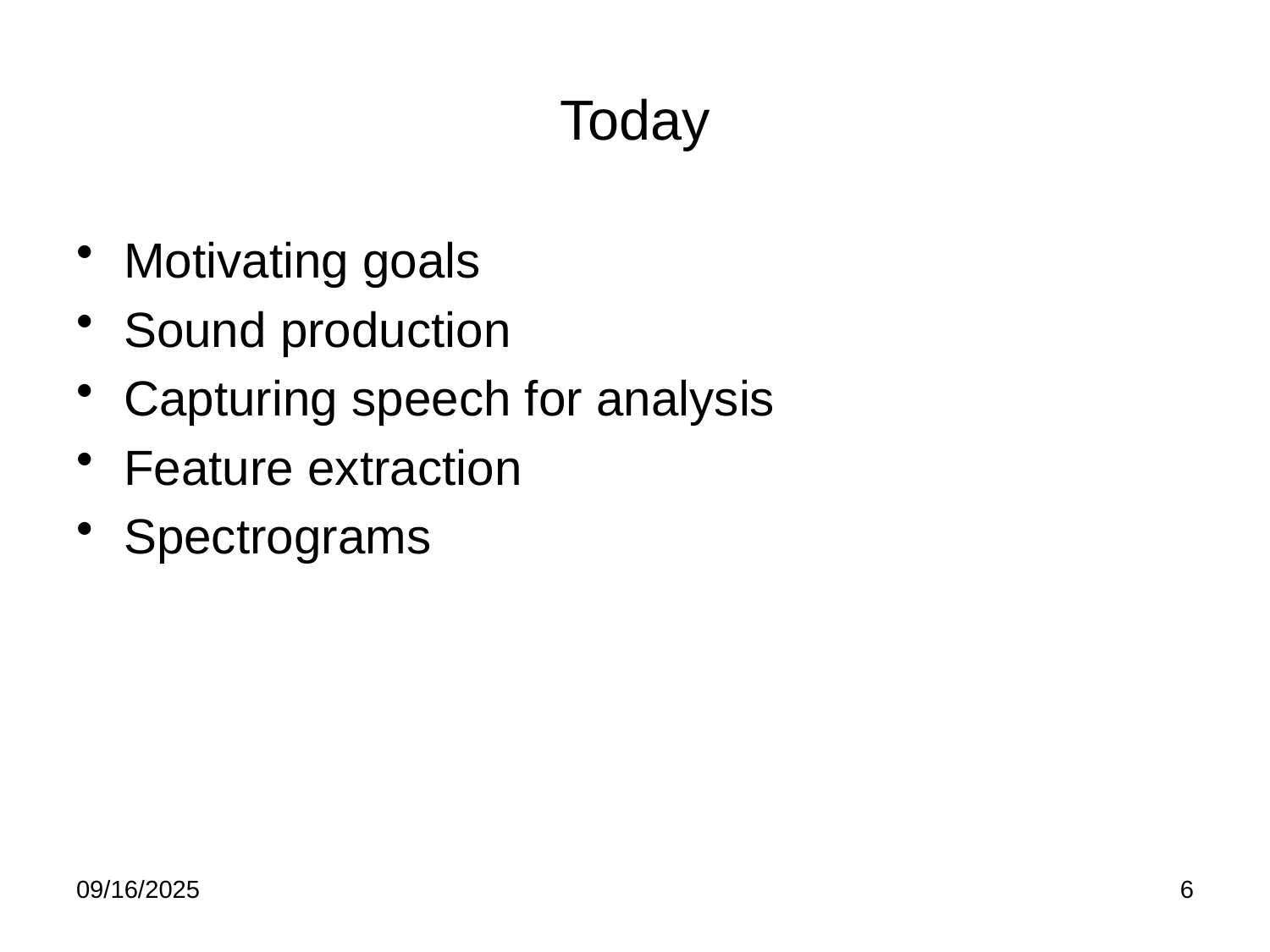

# Today
Motivating goals
Sound production
Capturing speech for analysis
Feature extraction
Spectrograms
09/16/2025
6